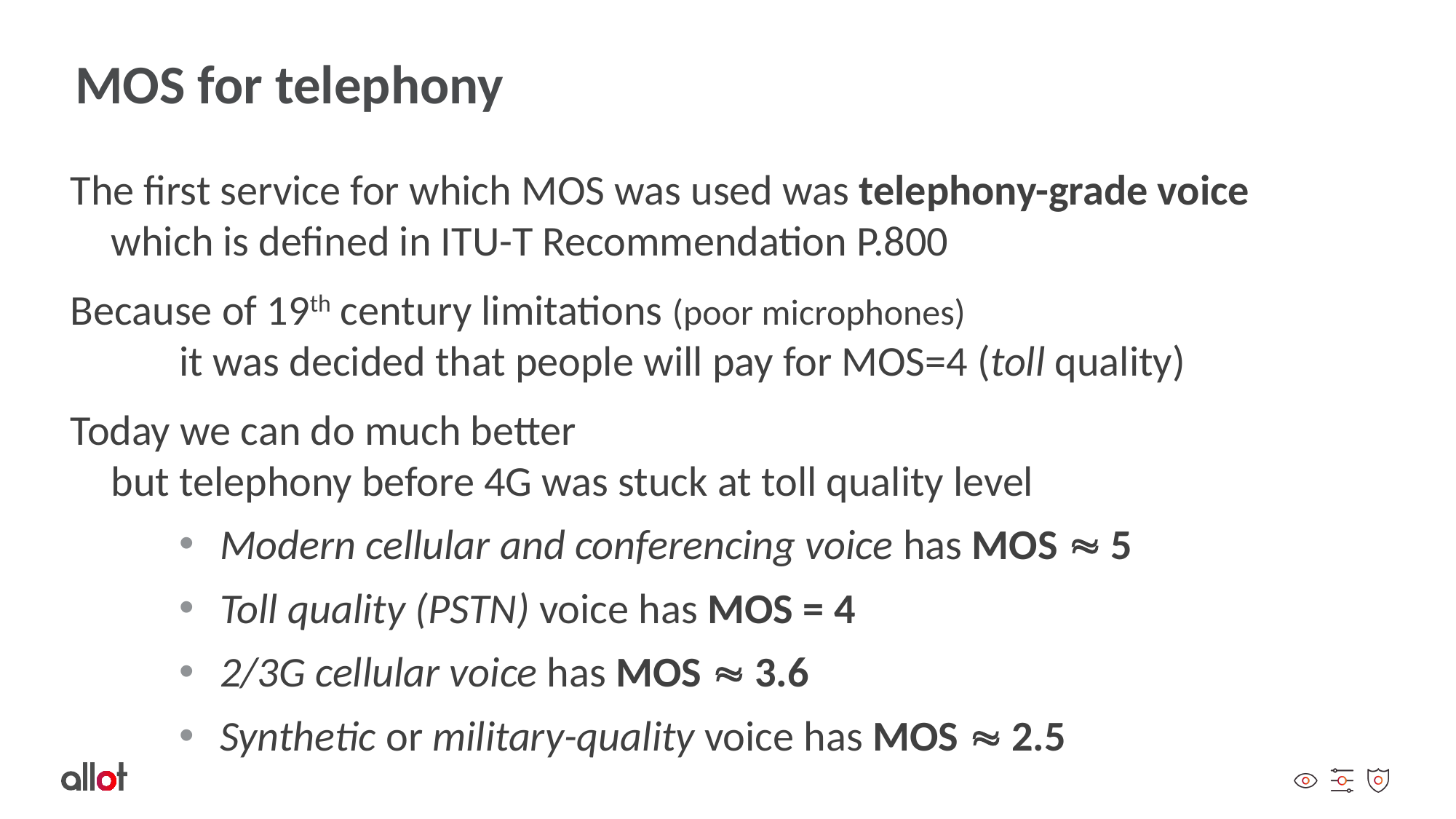

# MOS for telephony
The first service for which MOS was used was telephony-grade voice
	which is defined in ITU-T Recommendation P.800
Because of 19th century limitations (poor microphones)
	it was decided that people will pay for MOS=4 (toll quality)
Today we can do much better
	but telephony before 4G was stuck at toll quality level
Modern cellular and conferencing voice has MOS ≈ 5
Toll quality (PSTN) voice has MOS = 4
2/3G cellular voice has MOS ≈ 3.6
Synthetic or military-quality voice has MOS ≈ 2.5